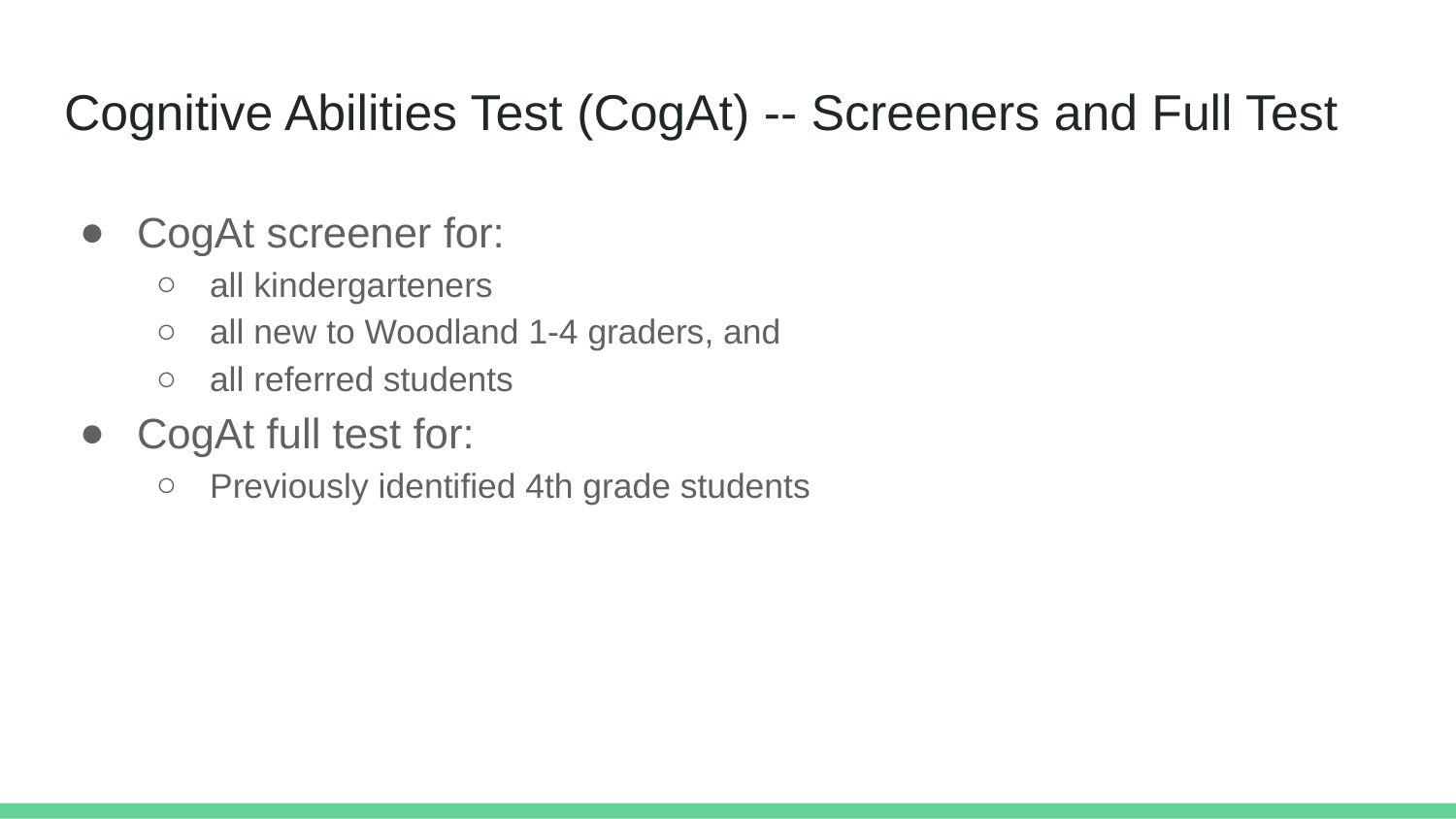

# Cognitive Abilities Test (CogAt) -- Screeners and Full Test
CogAt screener for:
all kindergarteners
all new to Woodland 1-4 graders, and
all referred students
CogAt full test for:
Previously identified 4th grade students